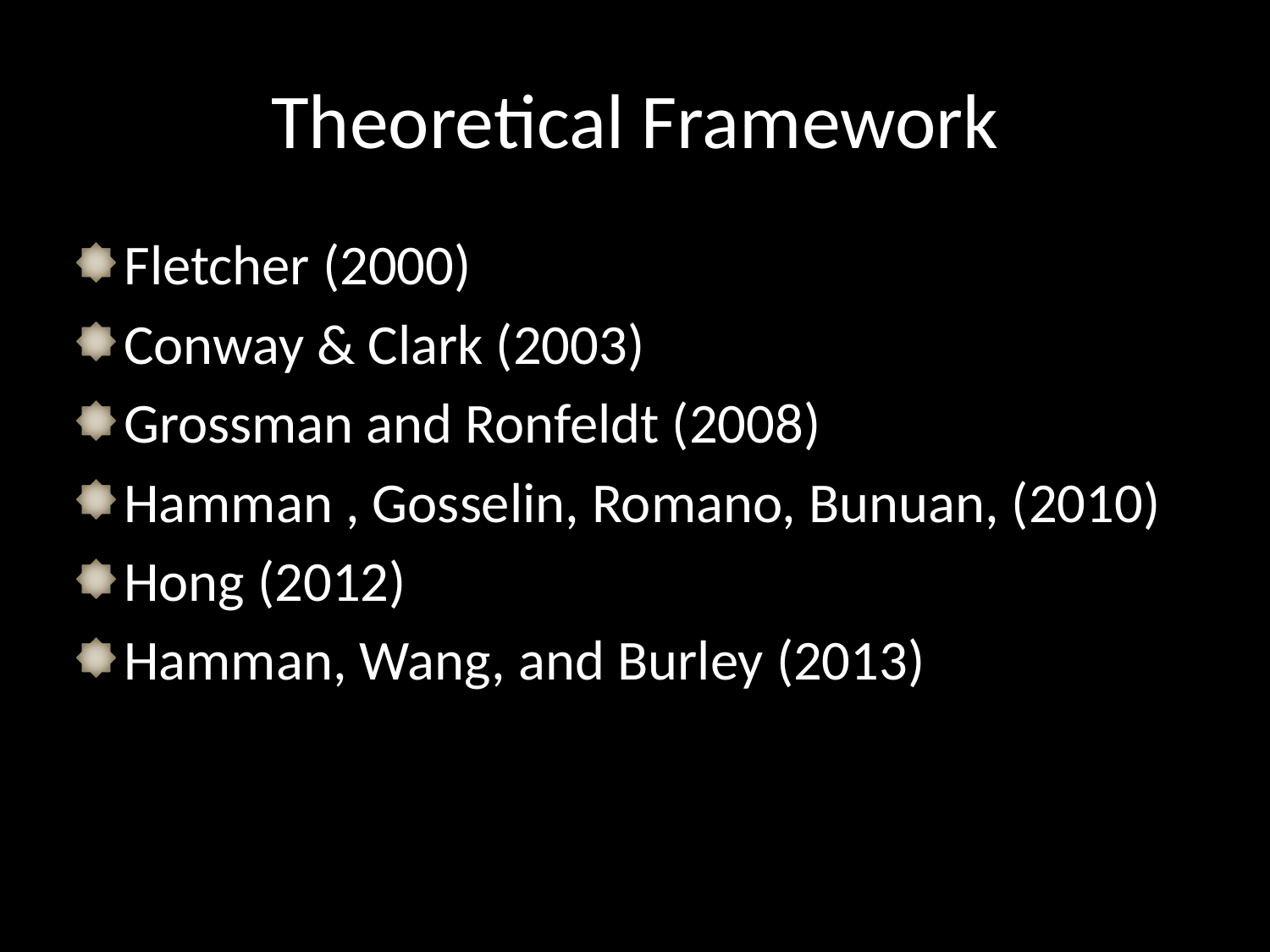

# Theoretical Framework
Fletcher (2000)
Conway & Clark (2003)
Grossman and Ronfeldt (2008)
Hamman , Gosselin, Romano, Bunuan, (2010)
Hong (2012)
Hamman, Wang, and Burley (2013)